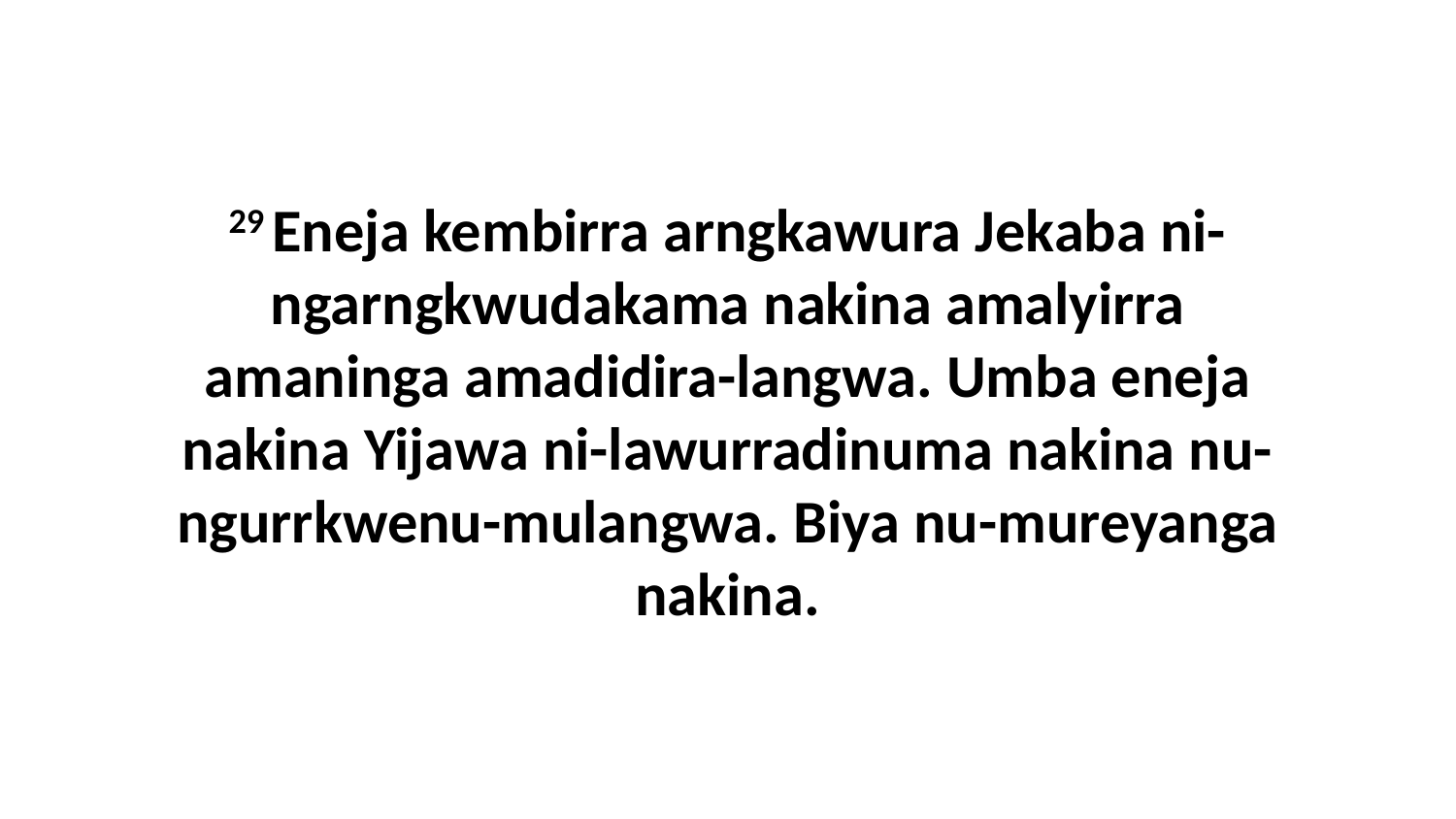

29 Eneja kembirra arngkawura Jekaba ni-ngarngkwudakama nakina amalyirra amaninga amadidira-langwa. Umba eneja nakina Yijawa ni-lawurradinuma nakina nu-ngurrkwenu-mulangwa. Biya nu-mureyanga nakina.